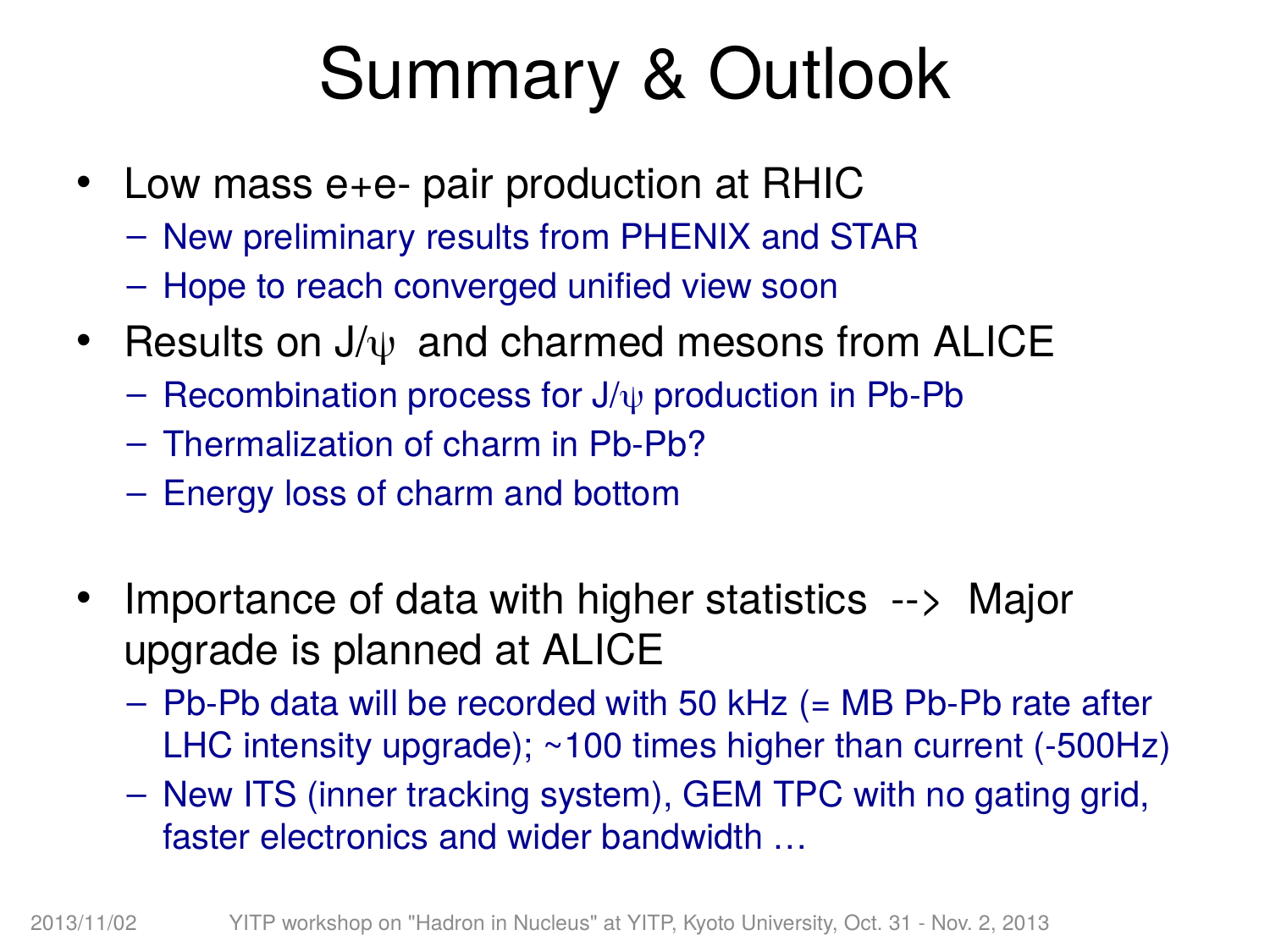

# Summary & Outlook
Low mass e+e- pair production at RHIC
New preliminary results from PHENIX and STAR
Hope to reach converged unified view soon
Results on J/ψ and charmed mesons from ALICE
Recombination process for J/ψ production in Pb-Pb
Thermalization of charm in Pb-Pb?
Energy loss of charm and bottom

Importance of data with higher statistics  -->  Major upgrade is planned at ALICE
Pb-Pb data will be recorded with 50 kHz (= MB Pb-Pb rate after LHC intensity upgrade); ~100 times higher than current (-500Hz)
New ITS (inner tracking system), GEM TPC with no gating grid, faster electronics and wider bandwidth …
2013/11/02
YITP workshop on "Hadron in Nucleus" at YITP, Kyoto University, Oct. 31 - Nov. 2, 2013